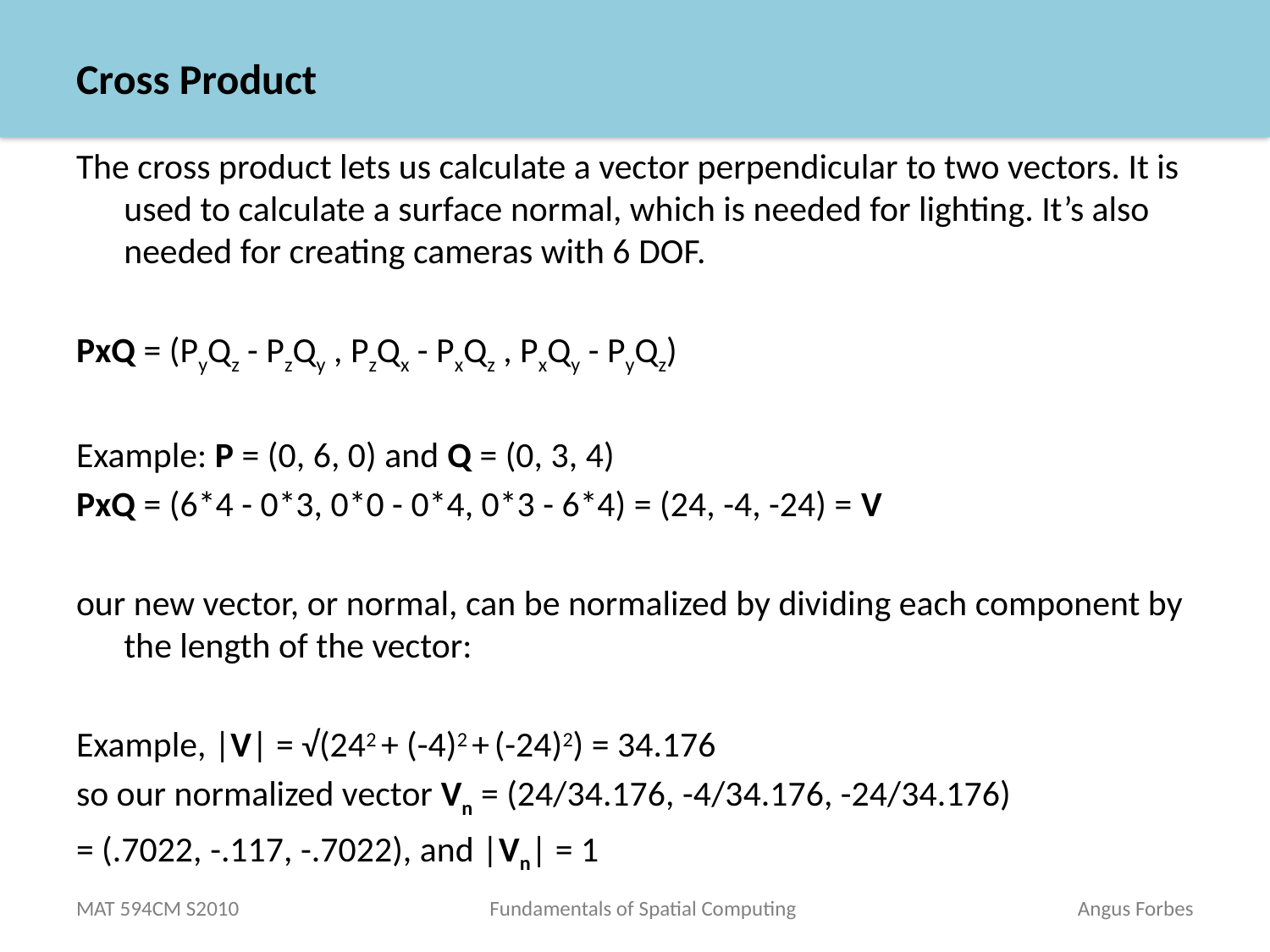

# Cross Product
The cross product lets us calculate a vector perpendicular to two vectors. It is used to calculate a surface normal, which is needed for lighting. It’s also needed for creating cameras with 6 DOF.

PxQ = (PyQz - PzQy , PzQx - PxQz , PxQy - PyQz)

Example: P = (0, 6, 0) and Q = (0, 3, 4)
PxQ = (6*4 - 0*3, 0*0 - 0*4, 0*3 - 6*4) = (24, -4, -24) = V

our new vector, or normal, can be normalized by dividing each component by the length of the vector:

Example, |V| = √(242 + (-4)2 + (-24)2) = 34.176
so our normalized vector Vn = (24/34.176, -4/34.176, -24/34.176)
= (.7022, -.117, -.7022), and |Vn| = 1